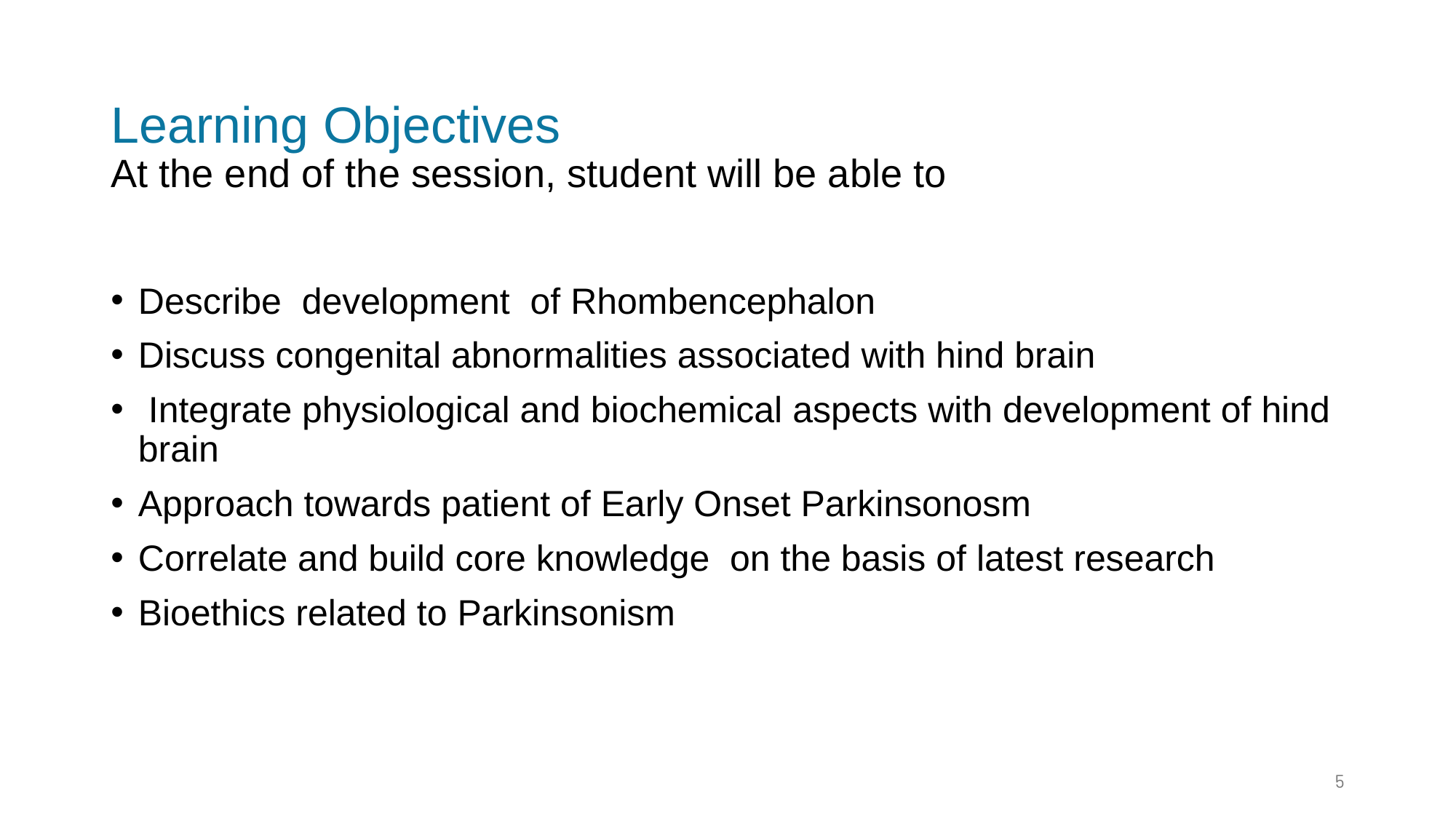

# Learning Objectives At the end of the session, student will be able to

Describe  development  of Rhombencephalon
Discuss congenital abnormalities associated with hind brain
 Integrate physiological and biochemical aspects with development of hind brain
Approach towards patient of Early Onset Parkinsonosm
Correlate and build core knowledge  on the basis of latest research
Bioethics related to Parkinsonism

5